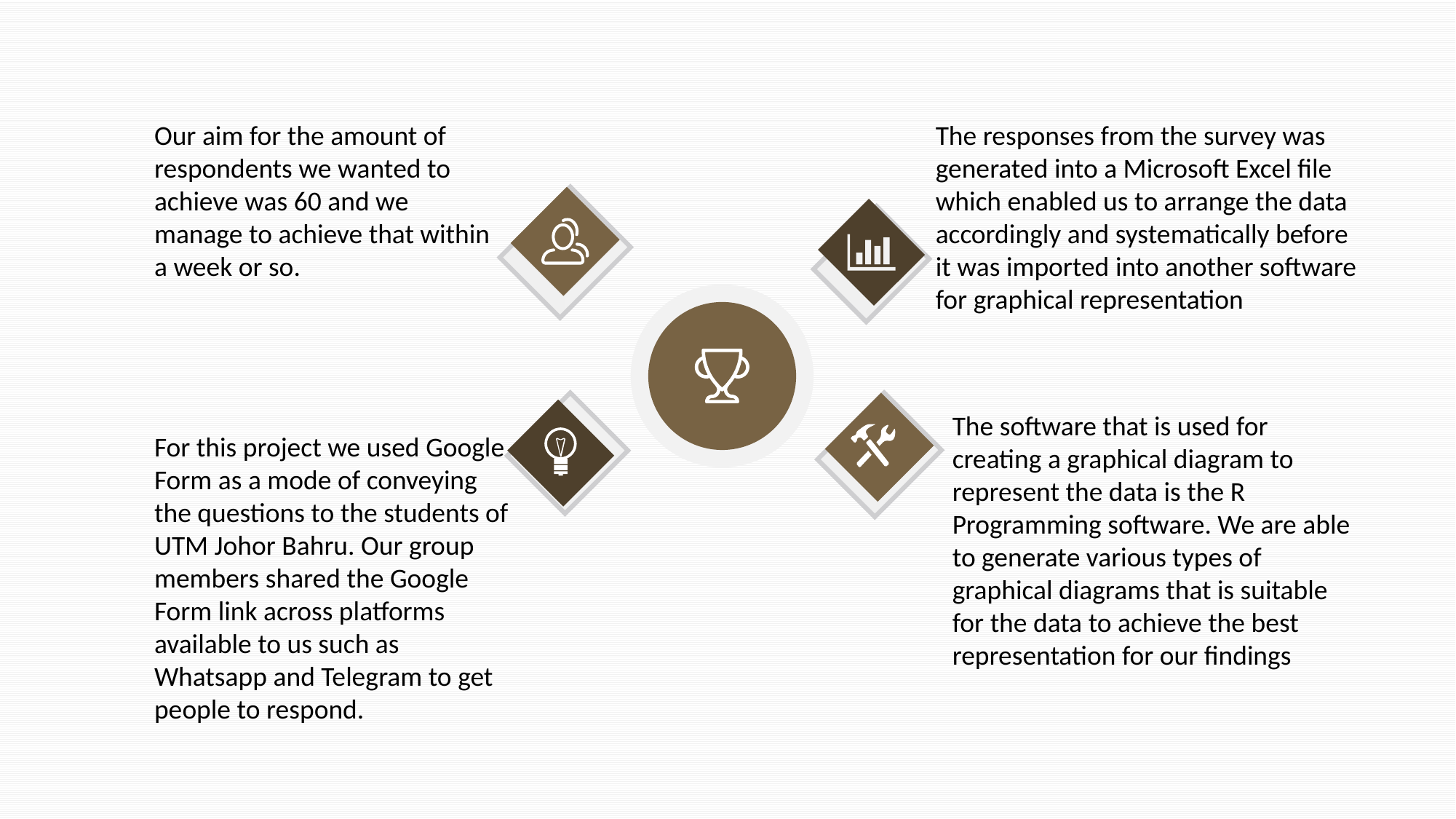

Our aim for the amount of respondents we wanted to achieve was 60 and we manage to achieve that within a week or so.
The responses from the survey was generated into a Microsoft Excel file which enabled us to arrange the data accordingly and systematically before it was imported into another software for graphical representation

The software that is used for creating a graphical diagram to represent the data is the R Programming software. We are able to generate various types of graphical diagrams that is suitable for the data to achieve the best representation for our findings

For this project we used Google Form as a mode of conveying the questions to the students of UTM Johor Bahru. Our group members shared the Google Form link across platforms available to us such as Whatsapp and Telegram to get people to respond.